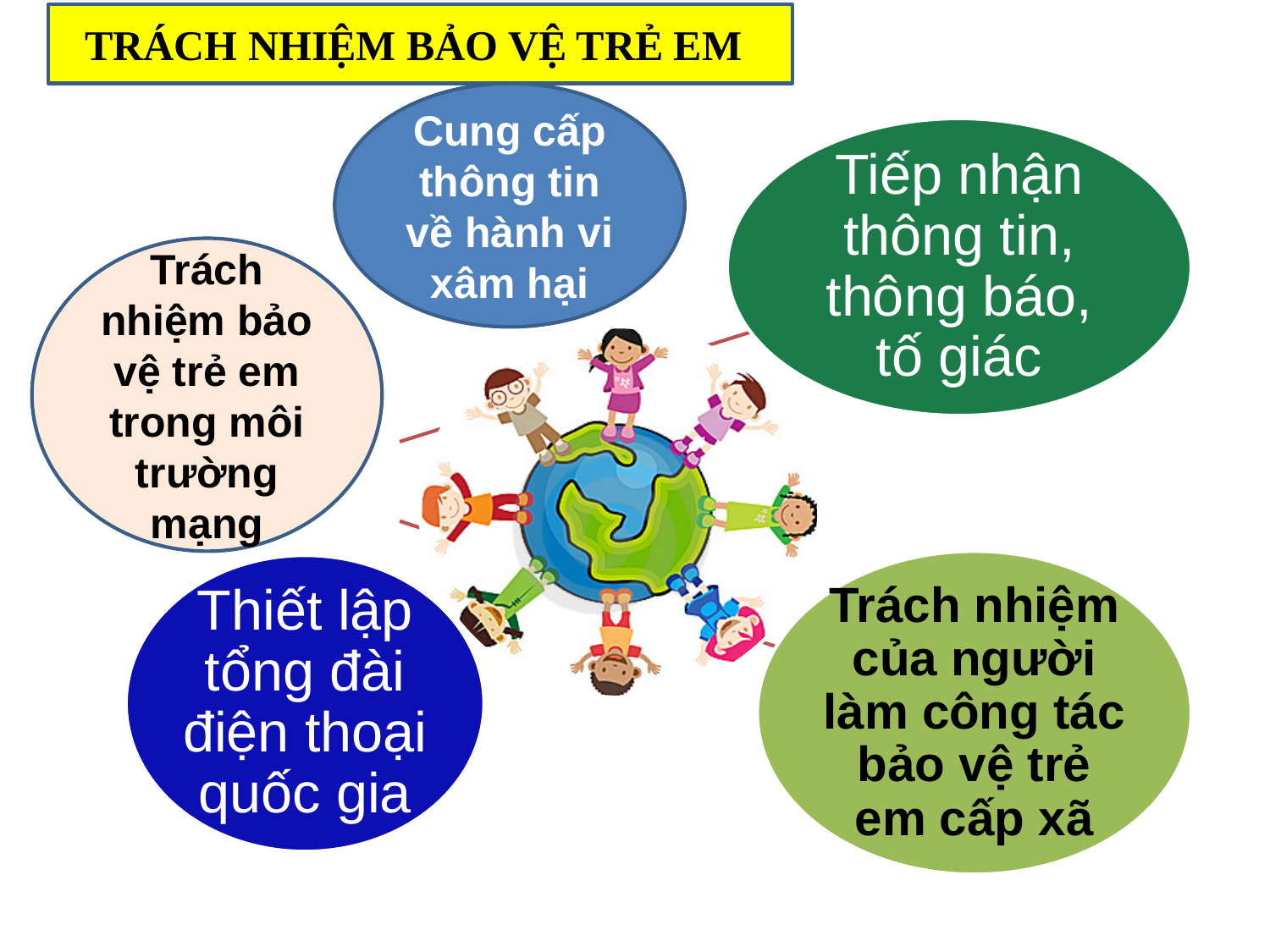

TRÁCH NHIỆM BẢO VỆ TRẺ EM
Cung cấp thông tin về hành vi xâm hại
Tiếp nhận thông tin, thông báo, tố giác
Thiết lập tổng đài điện thoại quốc gia
Trách nhiệm của người làm công tác bảo vệ trẻ em cấp xã
Trách nhiệm bảo vệ trẻ em trong môi trường mạng